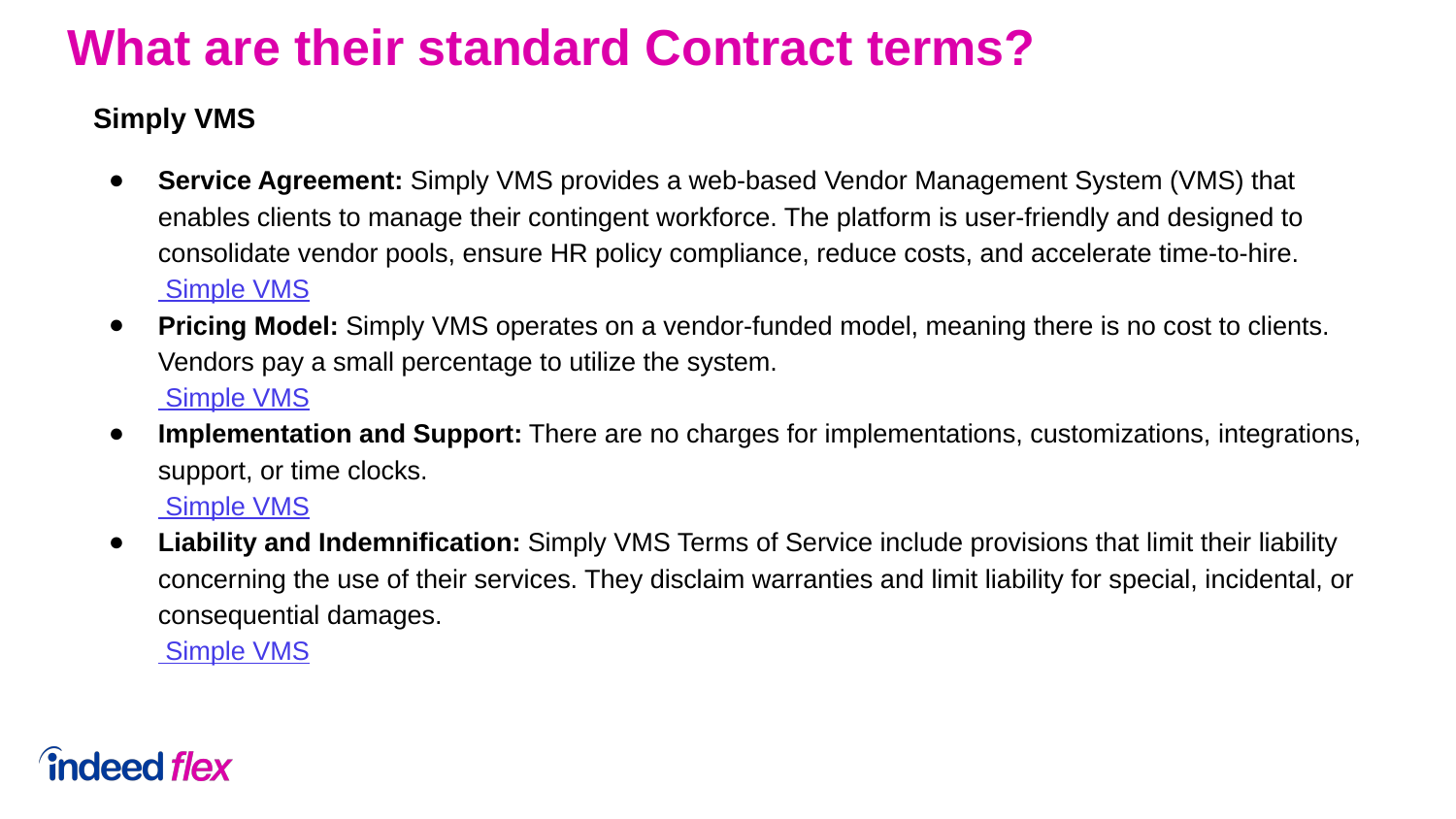

What are their standard Contract terms?

 Simply VMS
Service Agreement: Simply VMS provides a web-based Vendor Management System (VMS) that enables clients to manage their contingent workforce. The platform is user-friendly and designed to consolidate vendor pools, ensure HR policy compliance, reduce costs, and accelerate time-to-hire.
 Simple VMS
Pricing Model: Simply VMS operates on a vendor-funded model, meaning there is no cost to clients. Vendors pay a small percentage to utilize the system.
 Simple VMS
Implementation and Support: There are no charges for implementations, customizations, integrations, support, or time clocks.
 Simple VMS
Liability and Indemnification: Simply VMS Terms of Service include provisions that limit their liability concerning the use of their services. They disclaim warranties and limit liability for special, incidental, or consequential damages.
 Simple VMS